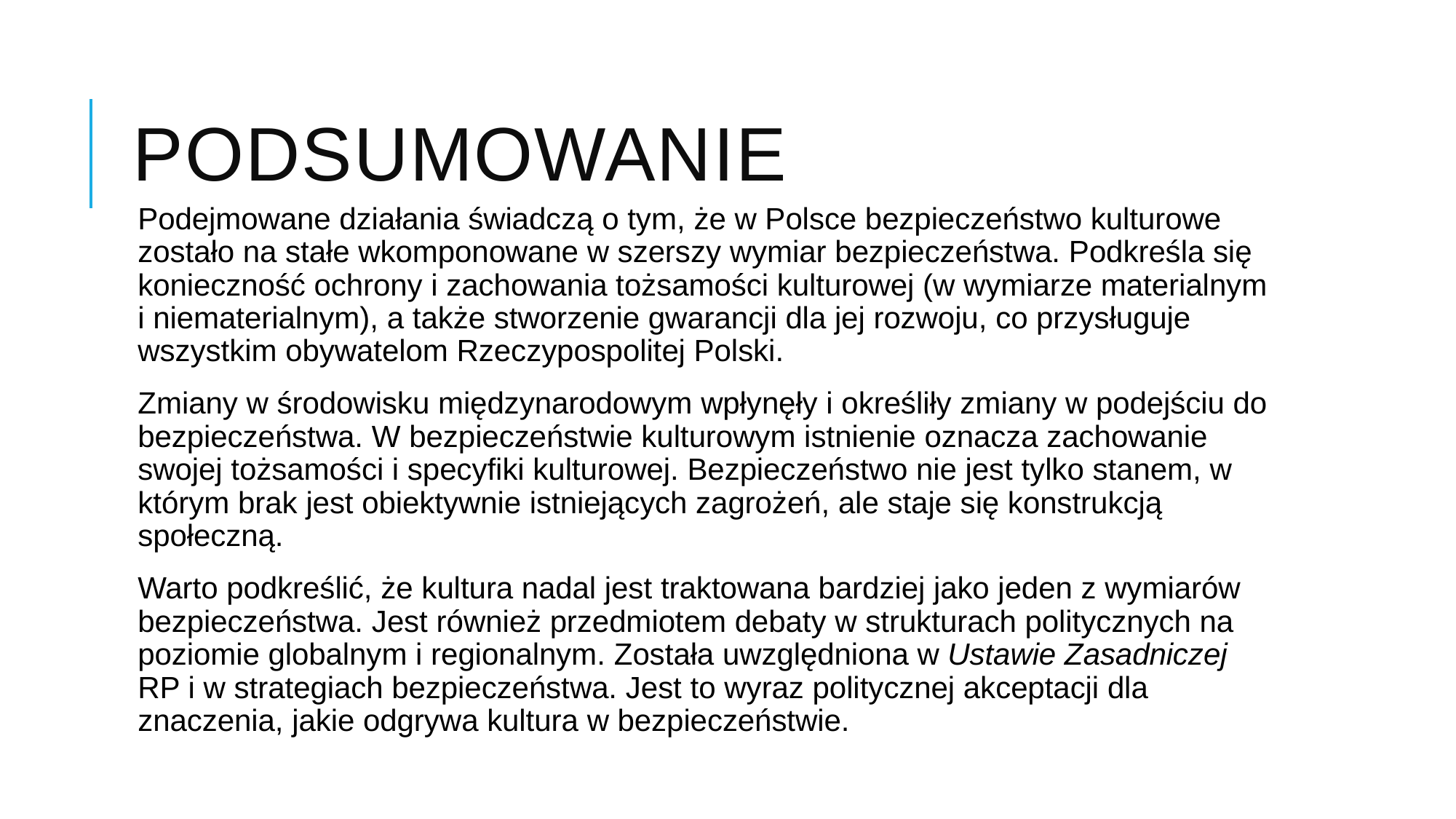

# podsumowanie
Podejmowane działania świadczą o tym, że w Polsce bezpieczeństwo kulturowe zostało na stałe wkomponowane w szerszy wymiar bezpieczeństwa. Podkreśla się konieczność ochrony i zachowania tożsamości kulturowej (w wymiarze materialnym i niematerialnym), a także stworzenie gwarancji dla jej rozwoju, co przysługuje wszystkim obywatelom Rzeczypospolitej Polski.
Zmiany w środowisku międzynarodowym wpłynęły i określiły zmiany w podejściu do bezpieczeństwa. W bezpieczeństwie kulturowym istnienie oznacza zachowanie swojej tożsamości i specyfiki kulturowej. Bezpieczeństwo nie jest tylko stanem, w którym brak jest obiektywnie istniejących zagrożeń, ale staje się konstrukcją społeczną.
Warto podkreślić, że kultura nadal jest traktowana bardziej jako jeden z wymiarów bezpieczeństwa. Jest również przedmiotem debaty w strukturach politycznych na poziomie globalnym i regionalnym. Została uwzględniona w Ustawie Zasadniczej RP i w strategiach bezpieczeństwa. Jest to wyraz politycznej akceptacji dla znaczenia, jakie odgrywa kultura w bezpieczeństwie.